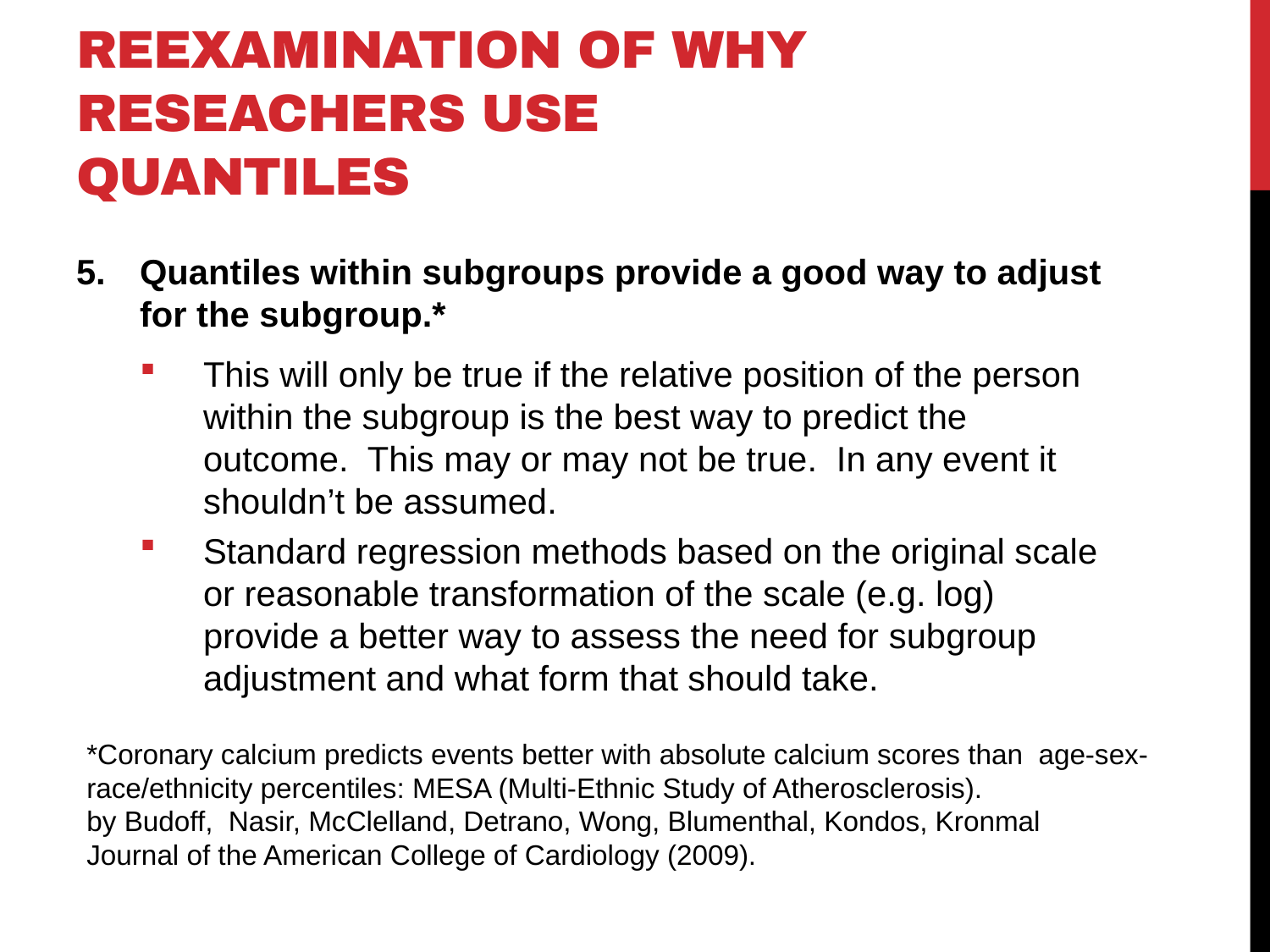

# Reexamination of Why reseachers use Quantiles
Quantiles within subgroups provide a good way to adjust for the subgroup.*
This will only be true if the relative position of the person within the subgroup is the best way to predict the outcome.  This may or may not be true.  In any event it shouldn’t be assumed.
Standard regression methods based on the original scale or reasonable transformation of the scale (e.g. log) provide a better way to assess the need for subgroup adjustment and what form that should take.

*Coronary calcium predicts events better with absolute calcium scores than  age-sex-race/ethnicity percentiles: MESA (Multi-Ethnic Study of Atherosclerosis).
by Budoff,  Nasir, McClelland, Detrano, Wong, Blumenthal, Kondos, Kronmal
Journal of the American College of Cardiology (2009).